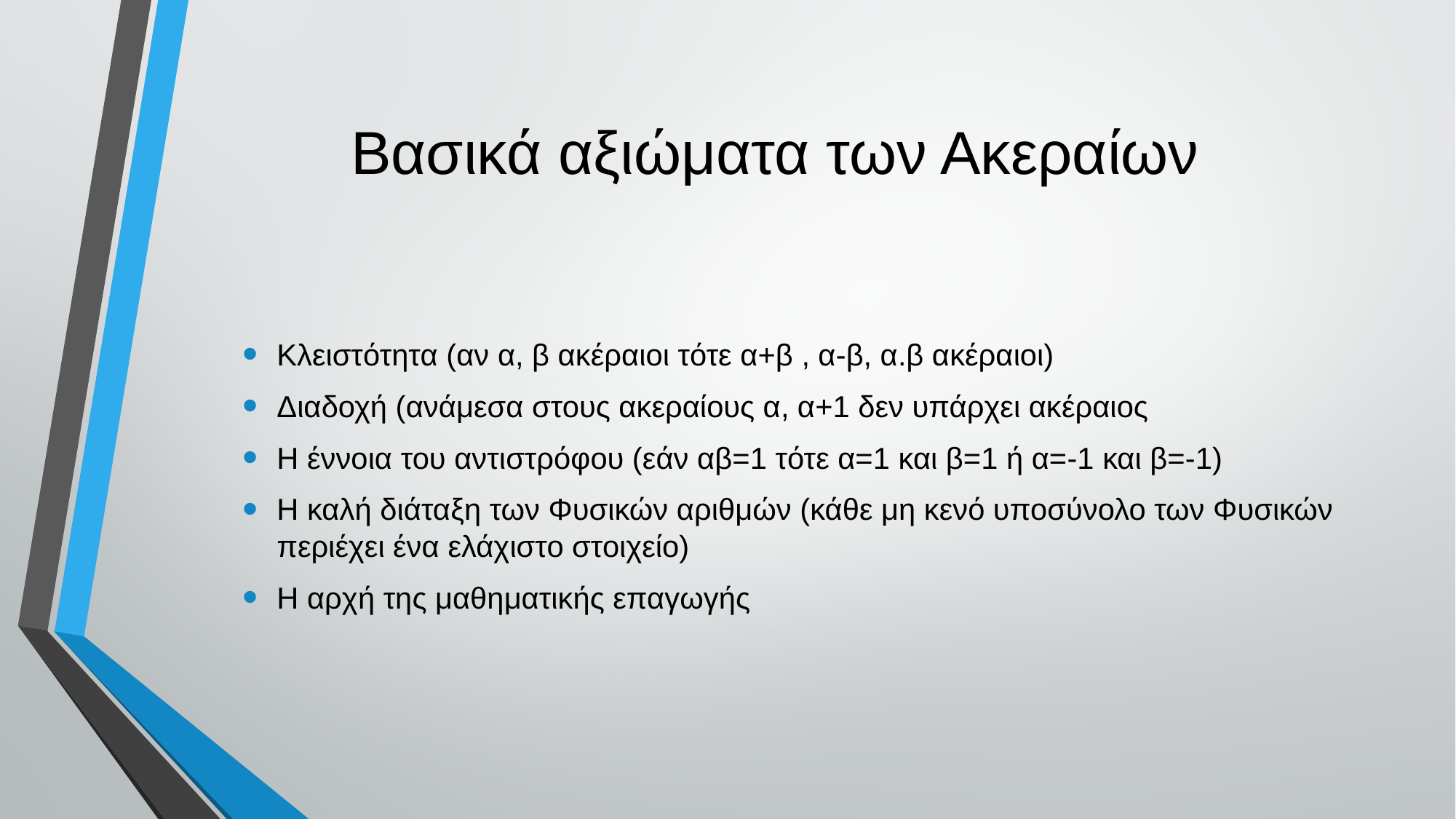

# Βασικά αξιώματα των Ακεραίων
Κλειστότητα (αν α, β ακέραιοι τότε α+β , α-β, α.β ακέραιοι)
Διαδοχή (ανάμεσα στους ακεραίους α, α+1 δεν υπάρχει ακέραιος
Η έννοια του αντιστρόφου (εάν αβ=1 τότε α=1 και β=1 ή α=-1 και β=-1)
Η καλή διάταξη των Φυσικών αριθμών (κάθε μη κενό υποσύνολο των Φυσικών περιέχει ένα ελάχιστο στοιχείο)
Η αρχή της μαθηματικής επαγωγής